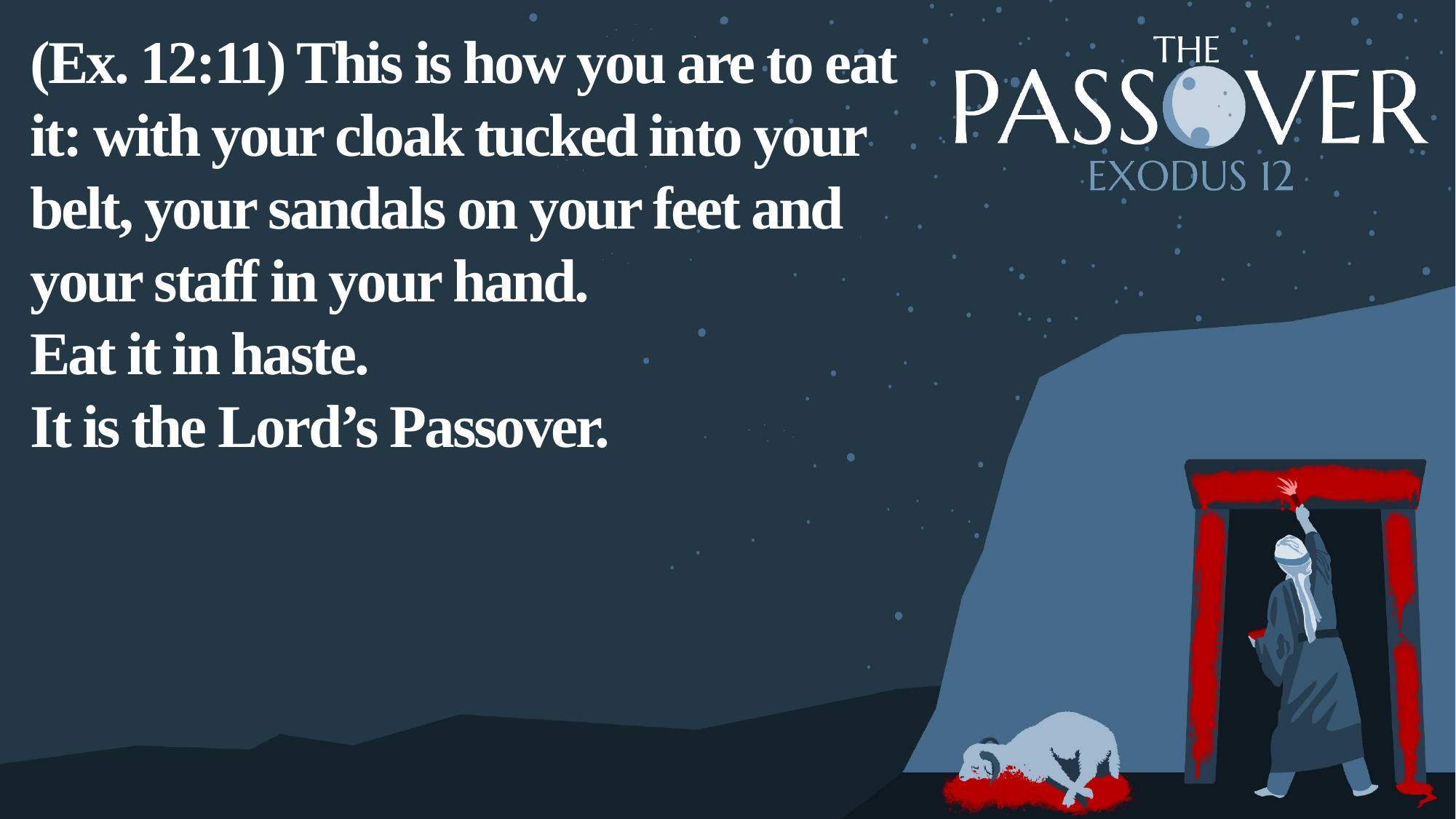

(Ex. 12:11) This is how you are to eat it: with your cloak tucked into your belt, your sandals on your feet and your staff in your hand.
Eat it in haste.
It is the Lord’s Passover.